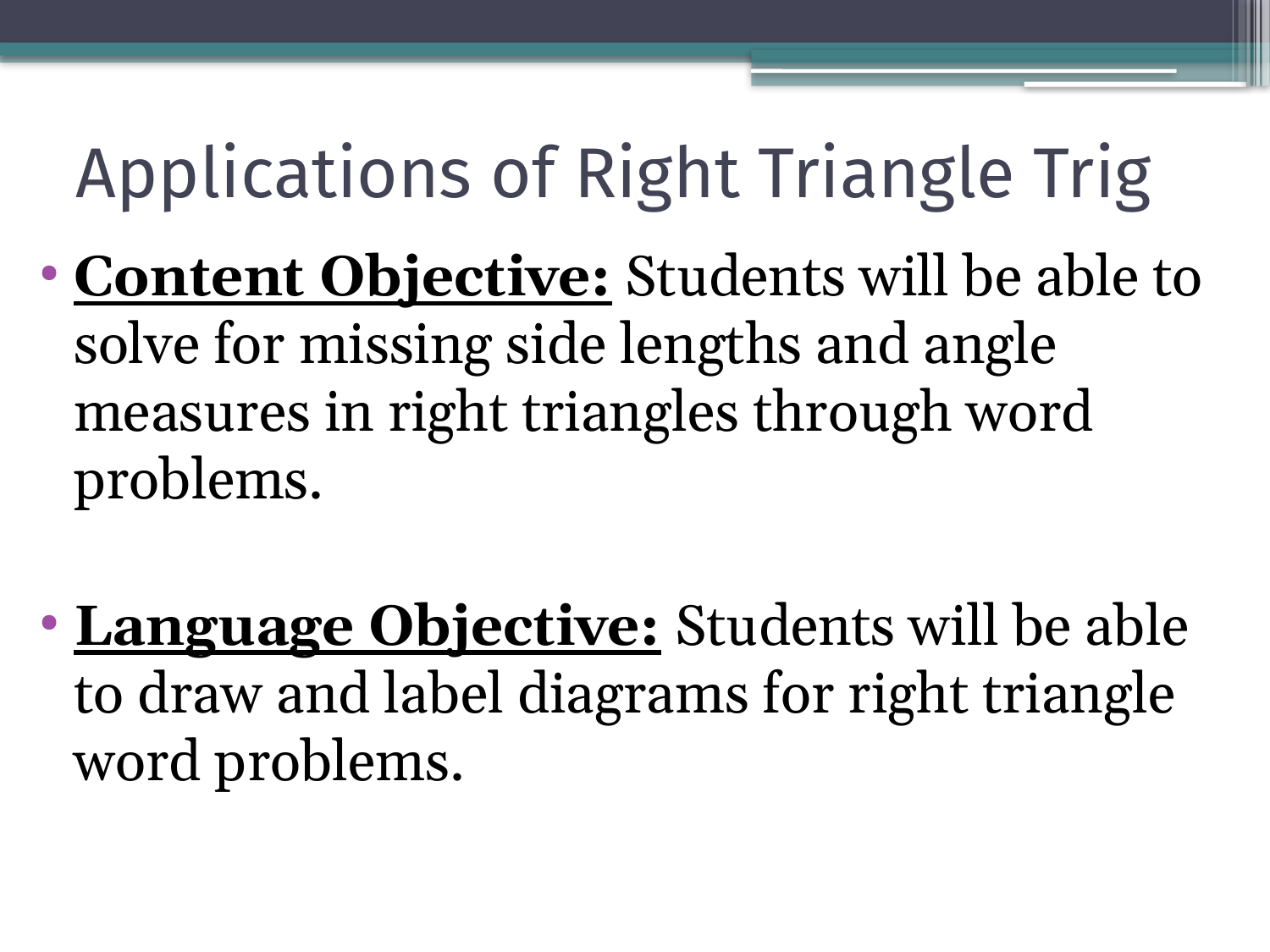

# Applications of Right Triangle Trig
Content Objective: Students will be able to solve for missing side lengths and angle measures in right triangles through word problems.

Language Objective: Students will be able to draw and label diagrams for right triangle word problems.